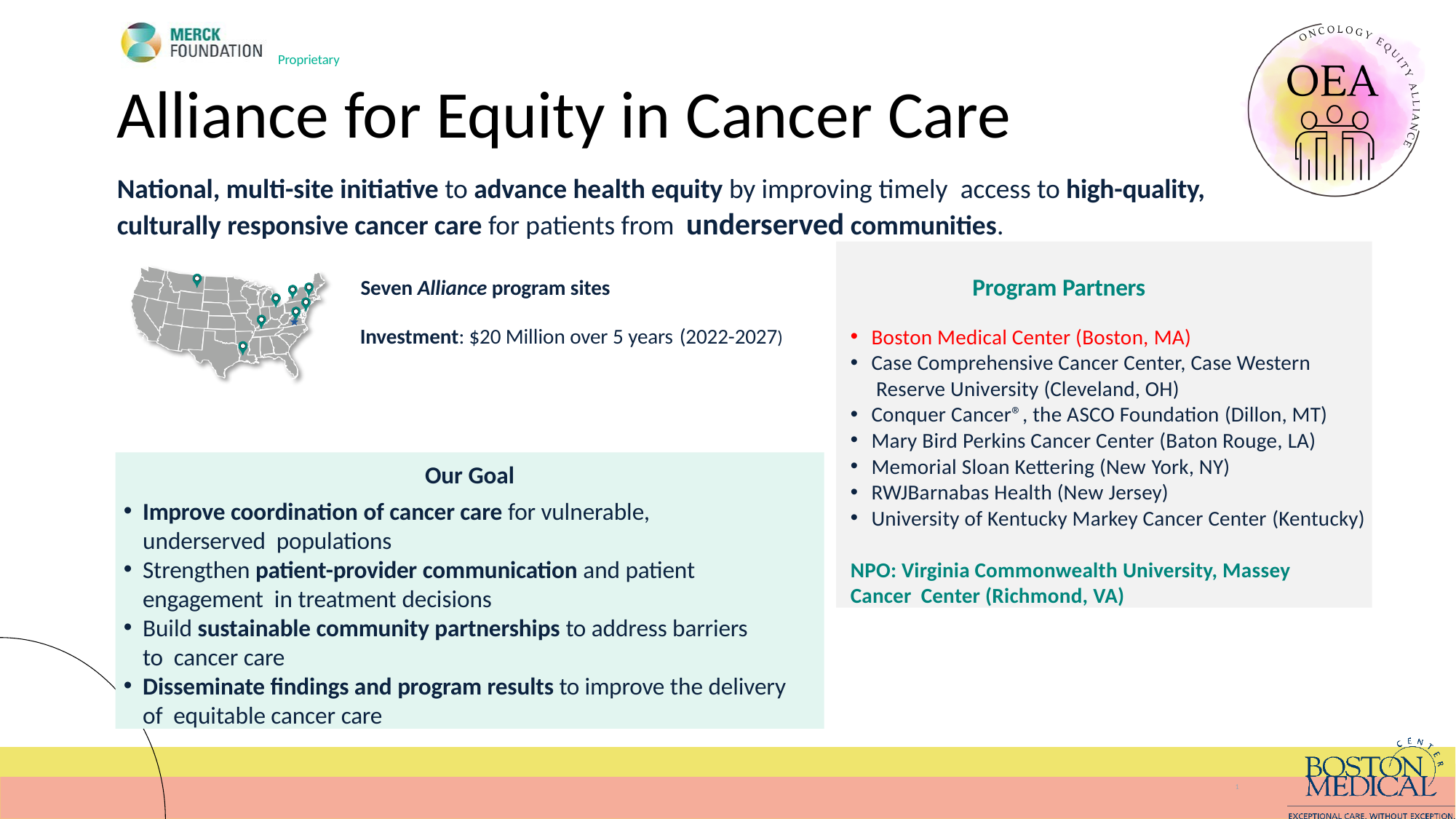

Proprietary
# Alliance for Equity in Cancer Care
National, multi-site initiative to advance health equity by improving timely  access to high-quality, culturally responsive cancer care for patients from  underserved communities.

Program Partners

Boston Medical Center (Boston, MA)
Case Comprehensive Cancer Center, Case Western  Reserve University (Cleveland, OH)
Conquer Cancer®, the ASCO Foundation (Dillon, MT)
Mary Bird Perkins Cancer Center (Baton Rouge, LA)
Memorial Sloan Kettering (New York, NY)
RWJBarnabas Health (New Jersey)
University of Kentucky Markey Cancer Center (Kentucky)

NPO: Virginia Commonwealth University, Massey Cancer  Center (Richmond, VA)

Seven Alliance program sites

Investment: $20 Million over 5 years (2022-2027)

Our Goal
Improve coordination of cancer care for vulnerable, underserved  populations
Strengthen patient-provider communication and patient engagement  in treatment decisions
Build sustainable community partnerships to address barriers to  cancer care
Disseminate findings and program results to improve the delivery of  equitable cancer care
1